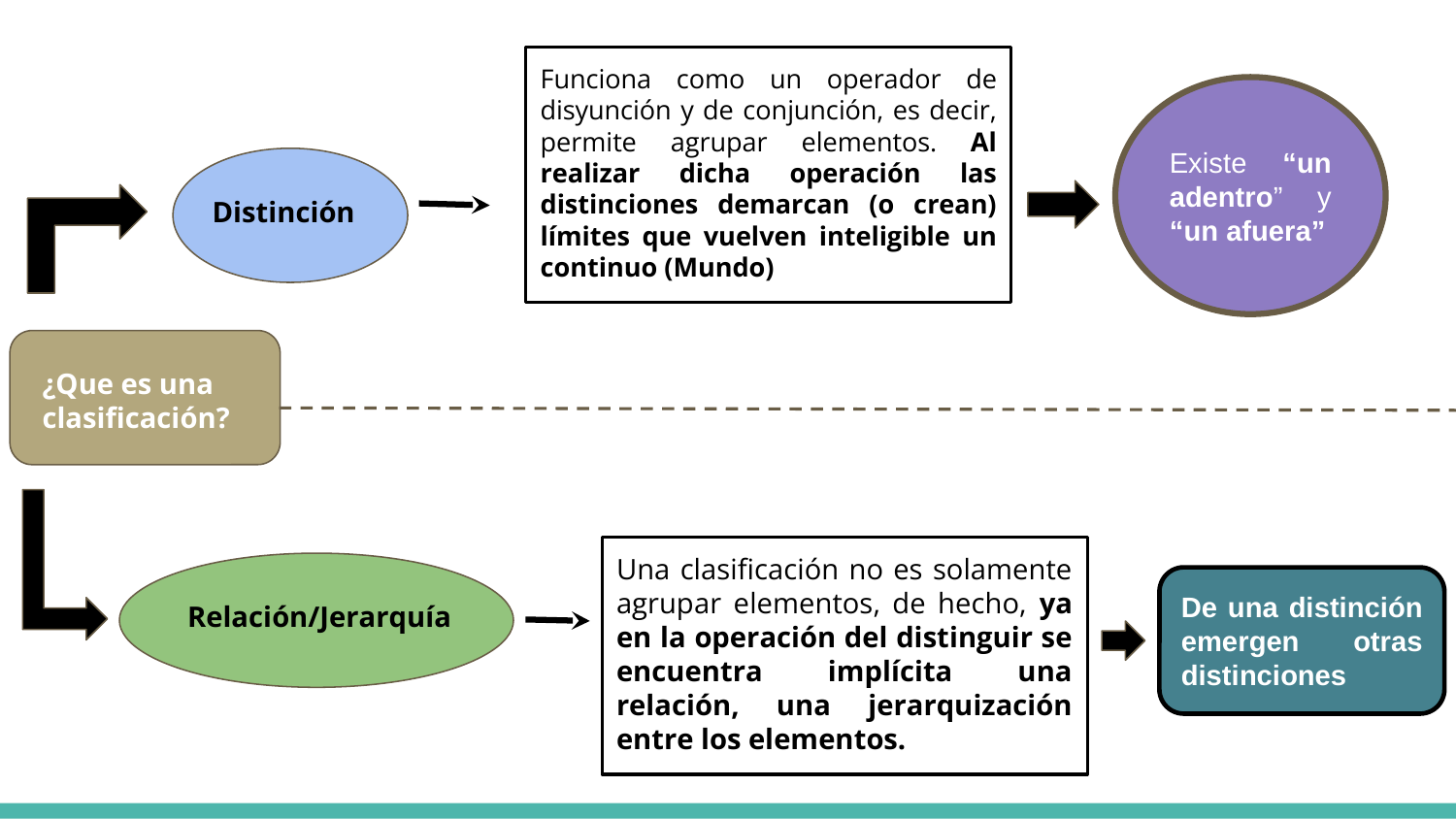

Funciona como un operador de disyunción y de conjunción, es decir, permite agrupar elementos. Al realizar dicha operación las distinciones demarcan (o crean) límites que vuelven inteligible un continuo (Mundo)

Existe “un adentro” y “un afuera”

Distinción

¿Que es una clasificación?

Una clasificación no es solamente agrupar elementos, de hecho, ya en la operación del distinguir se encuentra implícita una relación, una jerarquización entre los elementos.

De una distinción emergen otras distinciones
Relación/Jerarquía